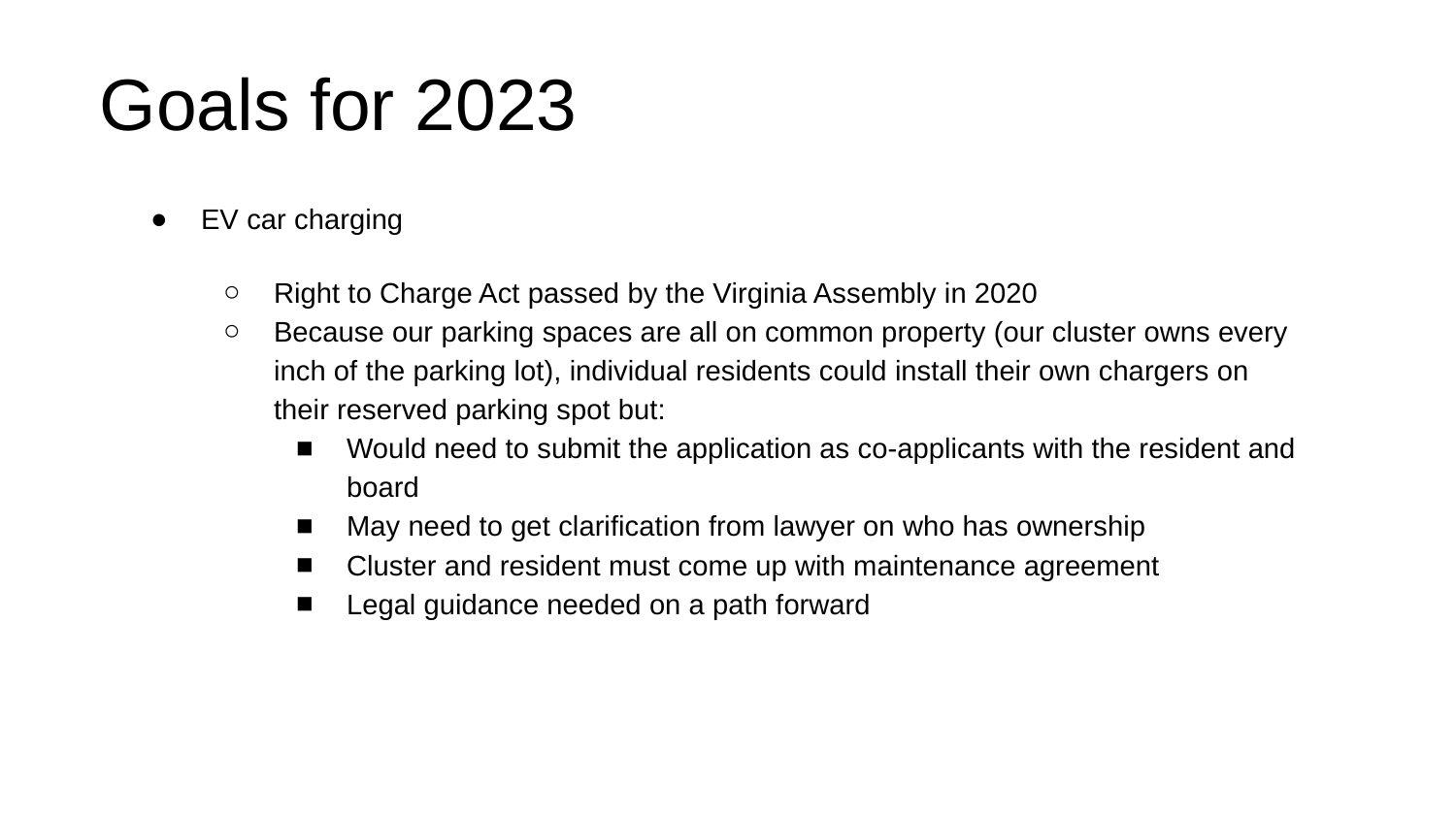

Goals for 2023
EV car charging

Right to Charge Act passed by the Virginia Assembly in 2020
Because our parking spaces are all on common property (our cluster owns every inch of the parking lot), individual residents could install their own chargers on their reserved parking spot but:
Would need to submit the application as co-applicants with the resident and board
May need to get clarification from lawyer on who has ownership
Cluster and resident must come up with maintenance agreement
Legal guidance needed on a path forward